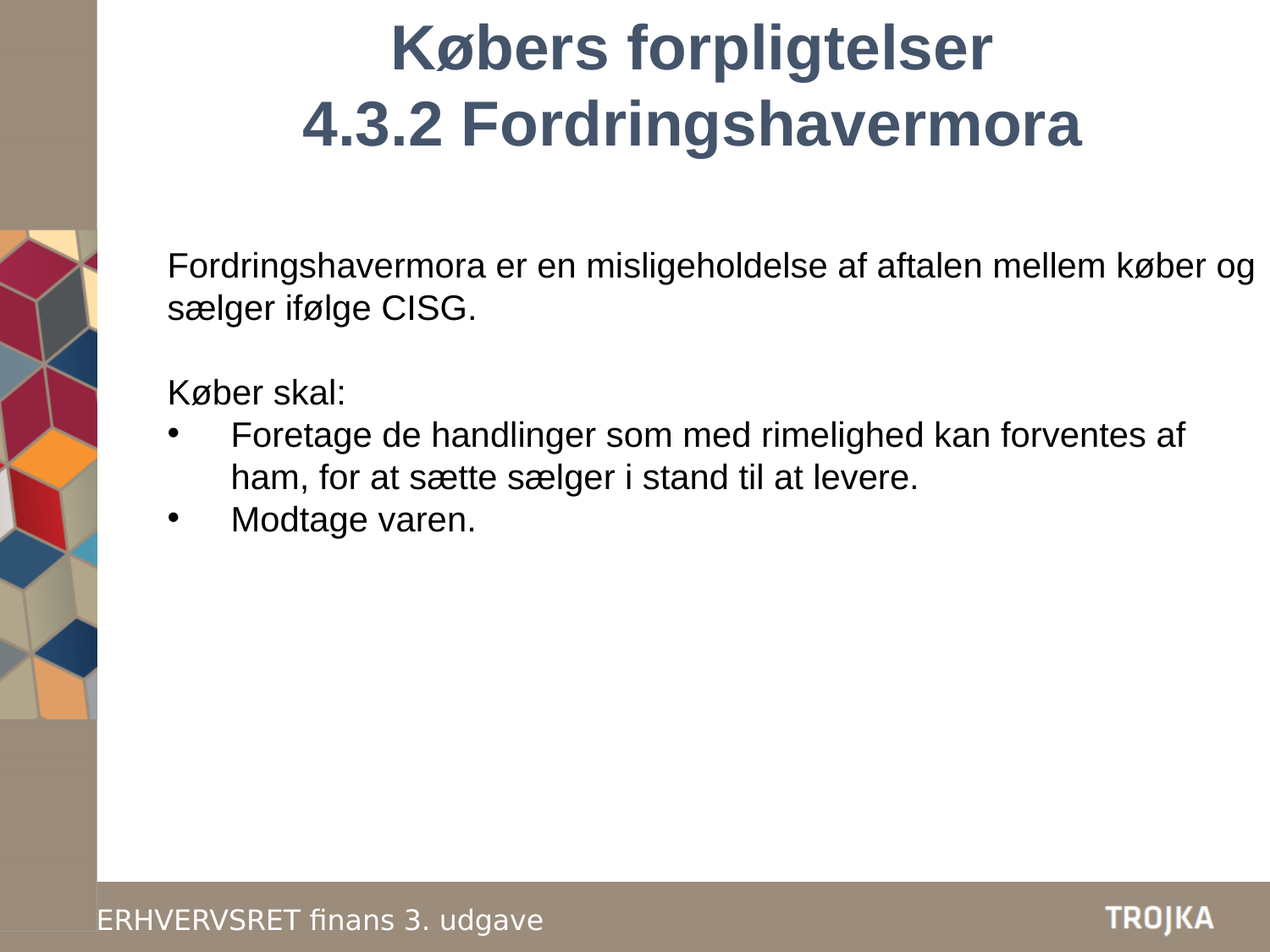

Købers forpligtelser
4.3.2 Fordringshavermora
Fordringshavermora er en misligeholdelse af aftalen mellem køber og sælger ifølge CISG.

Køber skal:
Foretage de handlinger som med rimelighed kan forventes af ham, for at sætte sælger i stand til at levere.
Modtage varen.